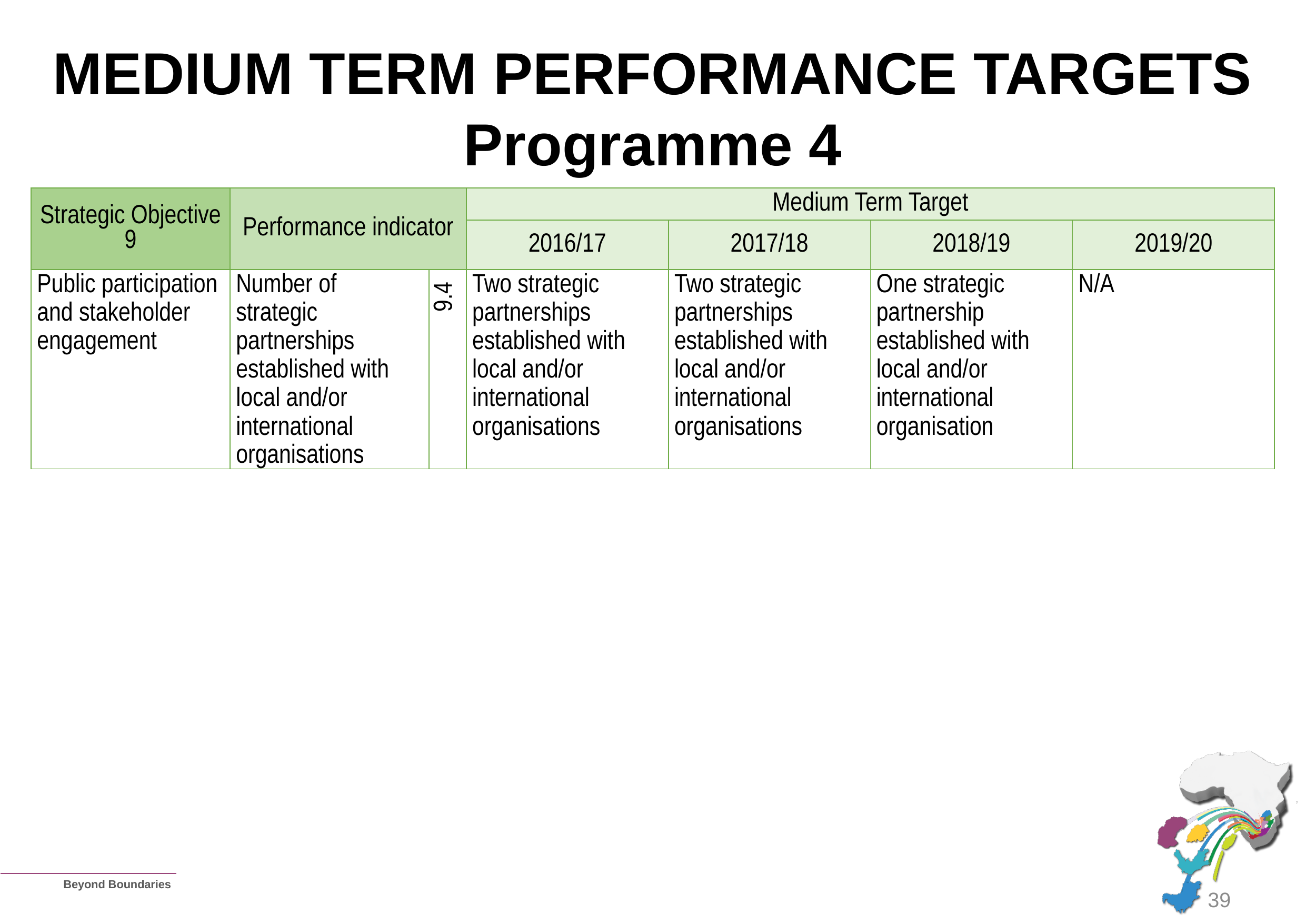

# MEDIUM TERM PERFORMANCE TARGETS Programme 4
| Strategic Objective 9 | Performance indicator |  | Medium Term Target |  |  |  |
| --- | --- | --- | --- | --- | --- | --- |
|  |  |  | 2016/17 | 2017/18 | 2018/19 | 2019/20 |
| Public participation and stakeholder engagement | Number of strategic partnerships established with local and/or international organisations | 9.4 | Two strategic partnerships established with local and/or international organisations | Two strategic partnerships established with local and/or international organisations | One strategic partnership established with local and/or international organisation | N/A |
39